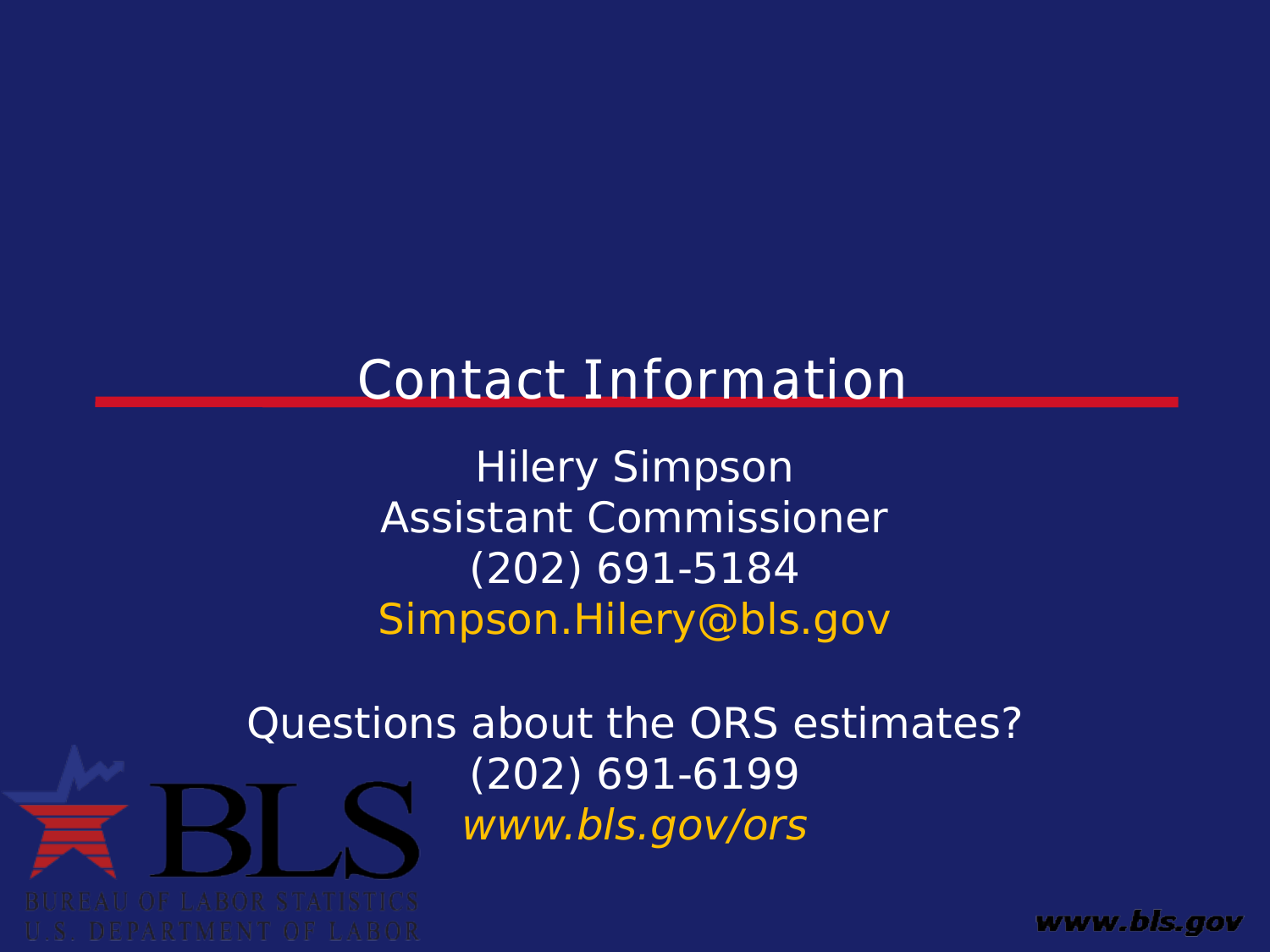

# Contact Information
Hilery Simpson
Assistant Commissioner
(202) 691-5184
Simpson.Hilery@bls.gov
Questions about the ORS estimates?
(202) 691-6199
www.bls.gov/ors